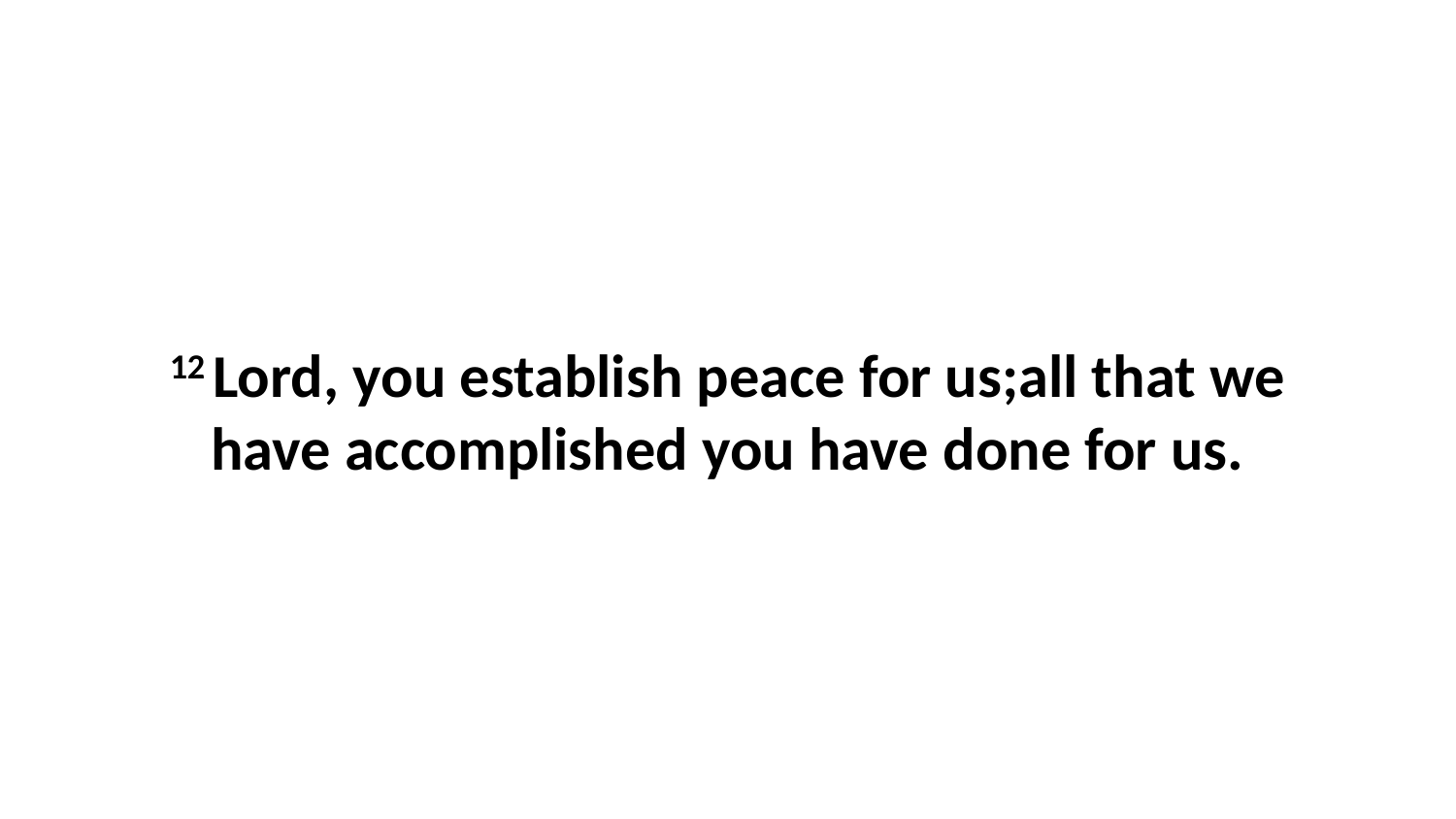

12 Lord, you establish peace for us;all that we have accomplished you have done for us.